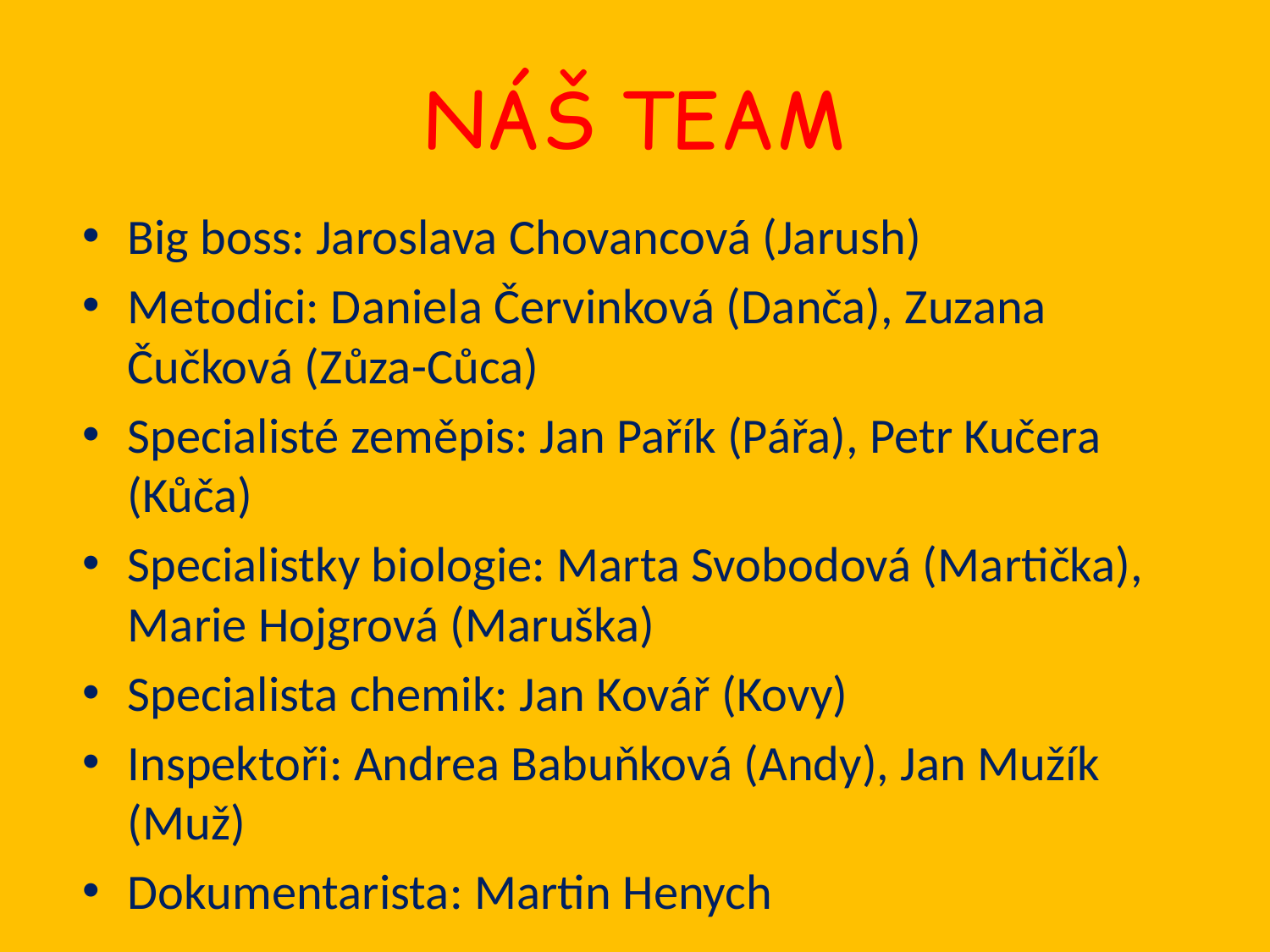

# NÁŠ TEAM
Big boss: Jaroslava Chovancová (Jarush)
Metodici: Daniela Červinková (Danča), Zuzana Čučková (Zůza-Cůca)
Specialisté zeměpis: Jan Pařík (Pářa), Petr Kučera (Kůča)
Specialistky biologie: Marta Svobodová (Martička), Marie Hojgrová (Maruška)
Specialista chemik: Jan Kovář (Kovy)
Inspektoři: Andrea Babuňková (Andy), Jan Mužík (Muž)
Dokumentarista: Martin Henych